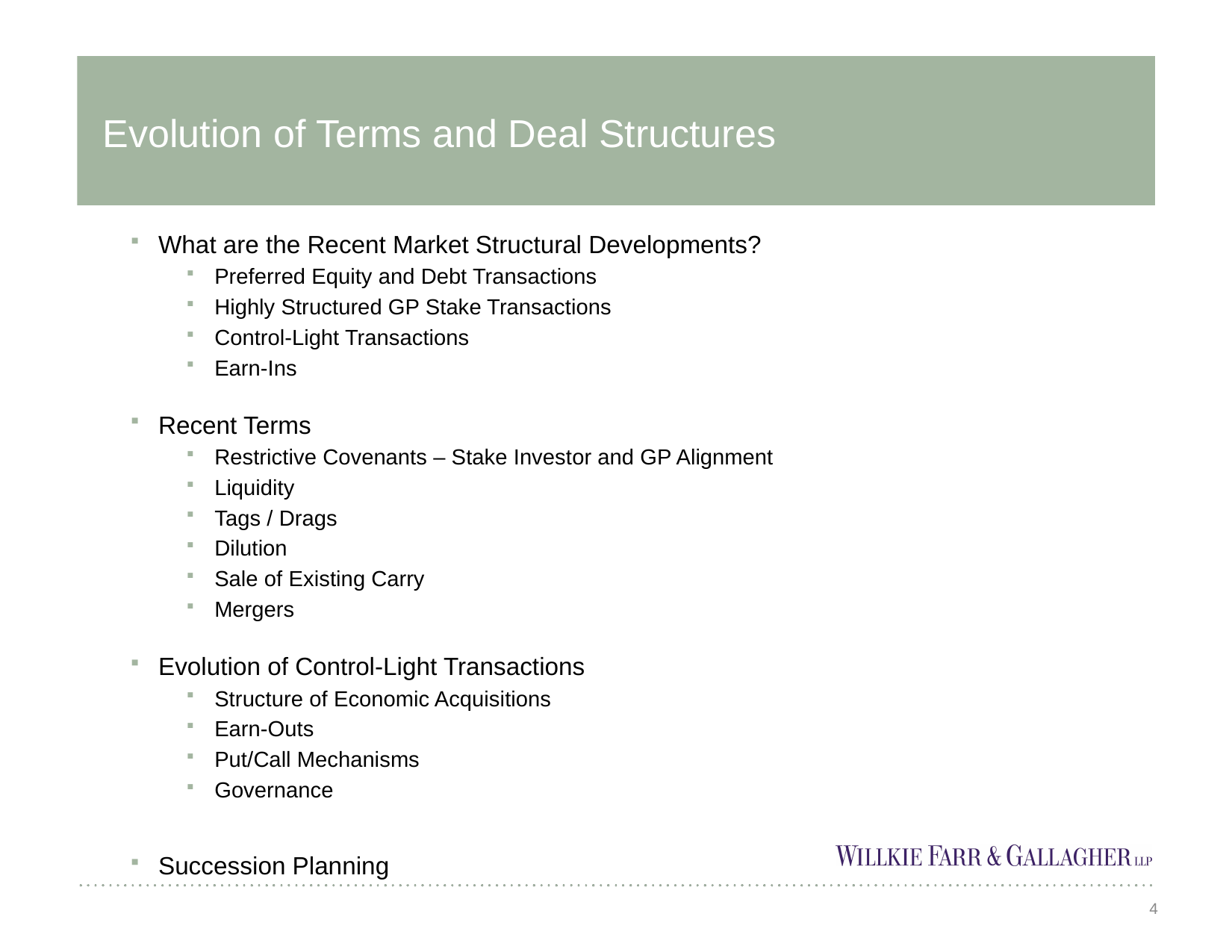

# Evolution of Terms and Deal Structures
What are the Recent Market Structural Developments?
Preferred Equity and Debt Transactions
Highly Structured GP Stake Transactions
Control-Light Transactions
Earn-Ins

Recent Terms
Restrictive Covenants – Stake Investor and GP Alignment
Liquidity
Tags / Drags
Dilution
Sale of Existing Carry
Mergers

Evolution of Control-Light Transactions
Structure of Economic Acquisitions
Earn-Outs
Put/Call Mechanisms
Governance

Succession Planning

4